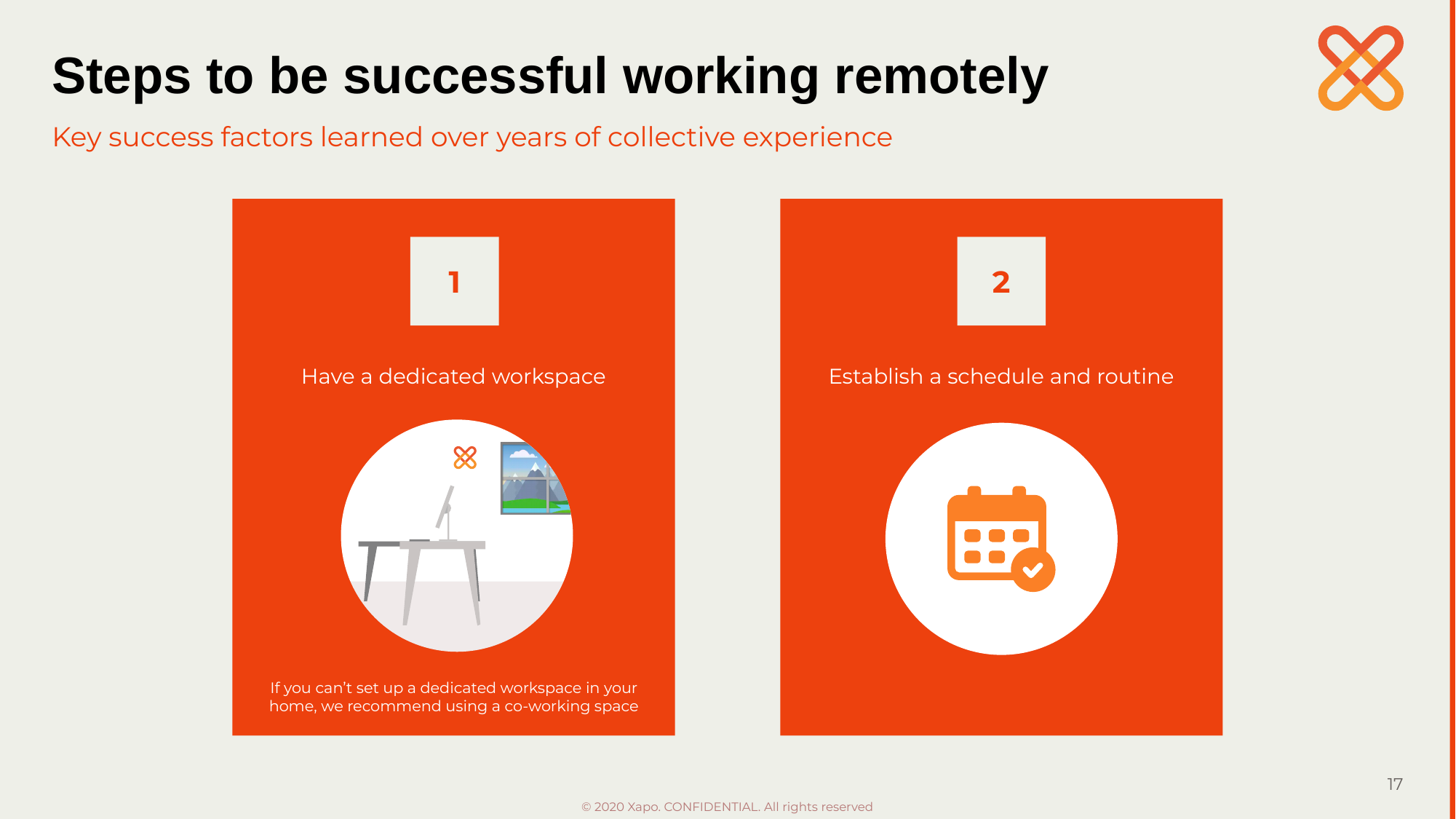

# Steps to be successful working remotely
Key success factors learned over years of collective experience
Have a dedicated workspace
1

If you can’t set up a dedicated workspace in your home, we recommend using a co-working space
Establish a schedule and routine
2